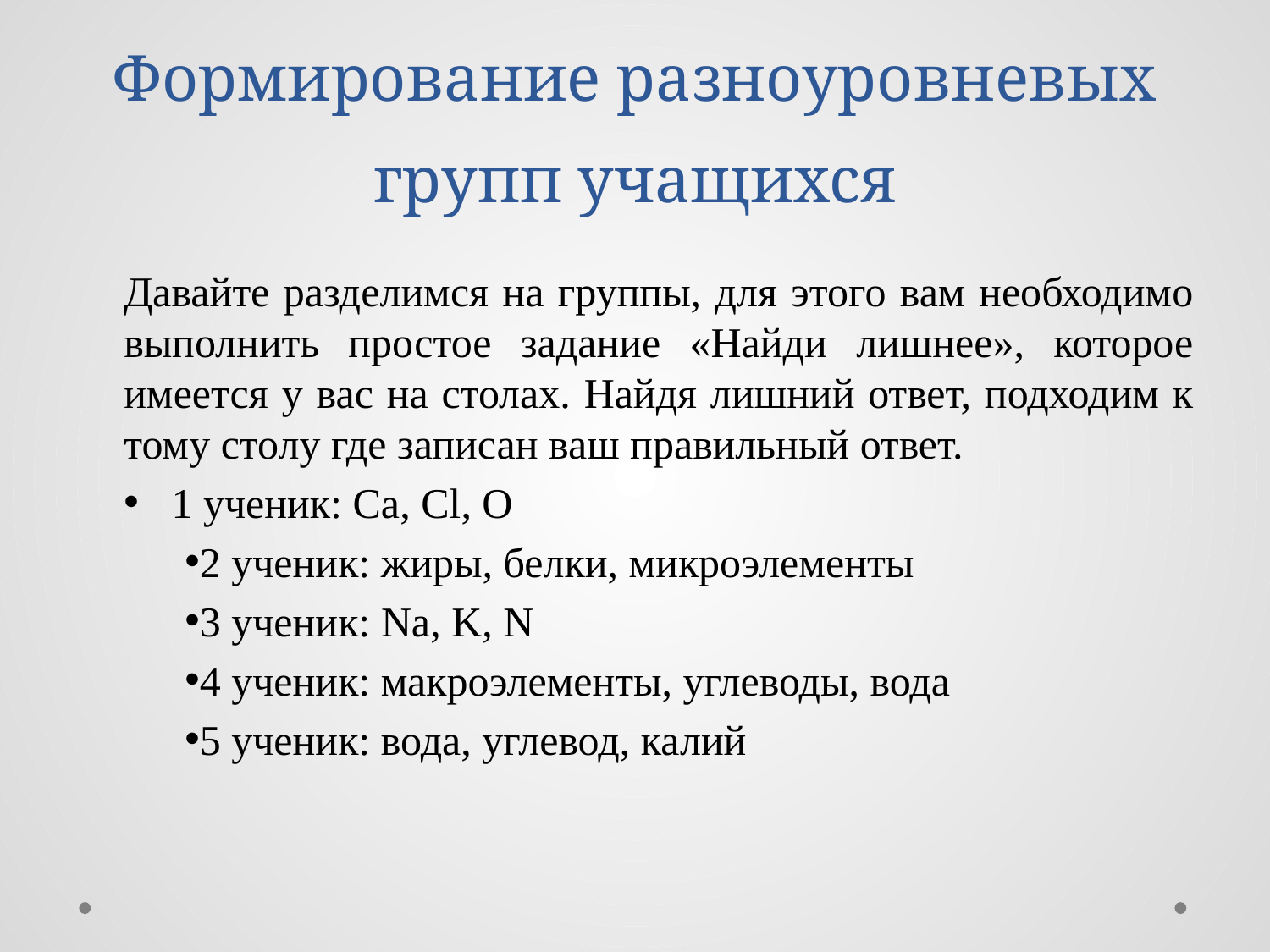

# Формирование разноуровневых групп учащихся
Давайте разделимся на группы, для этого вам необходимо выполнить простое задание «Найди лишнее», которое имеется у вас на столах. Найдя лишний ответ, подходим к тому столу где записан ваш правильный ответ.
1 ученик: Ca, Cl, O
2 ученик: жиры, белки, микроэлементы
3 ученик: Na, K, N
4 ученик: макроэлементы, углеводы, вода
5 ученик: вода, углевод, калий